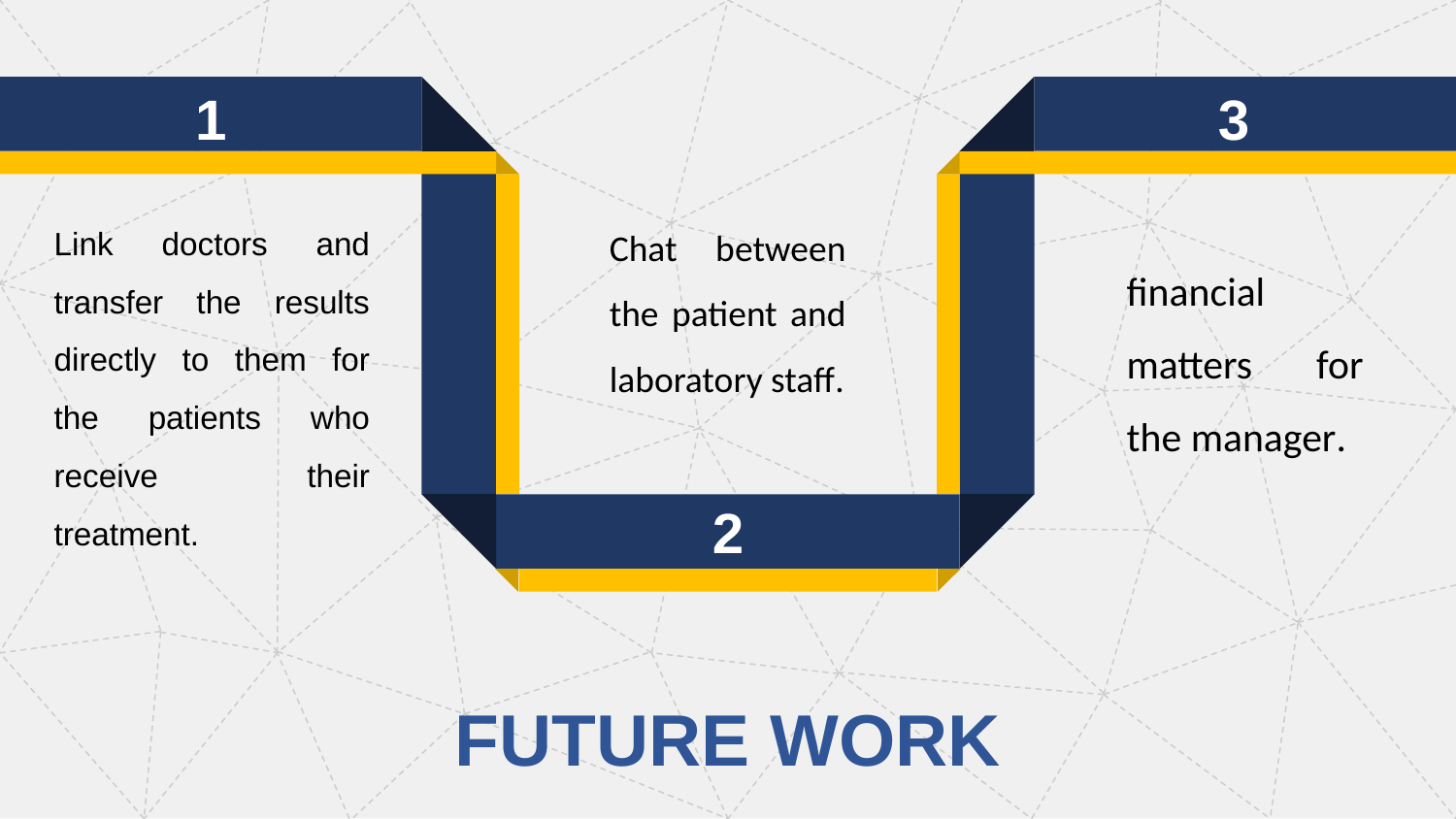

3

1

Chat between the patient and laboratory staff.

Link doctors and transfer the results directly to them for the patients who receive their treatment.
financial matters for the manager.

2
FUTURE WORK